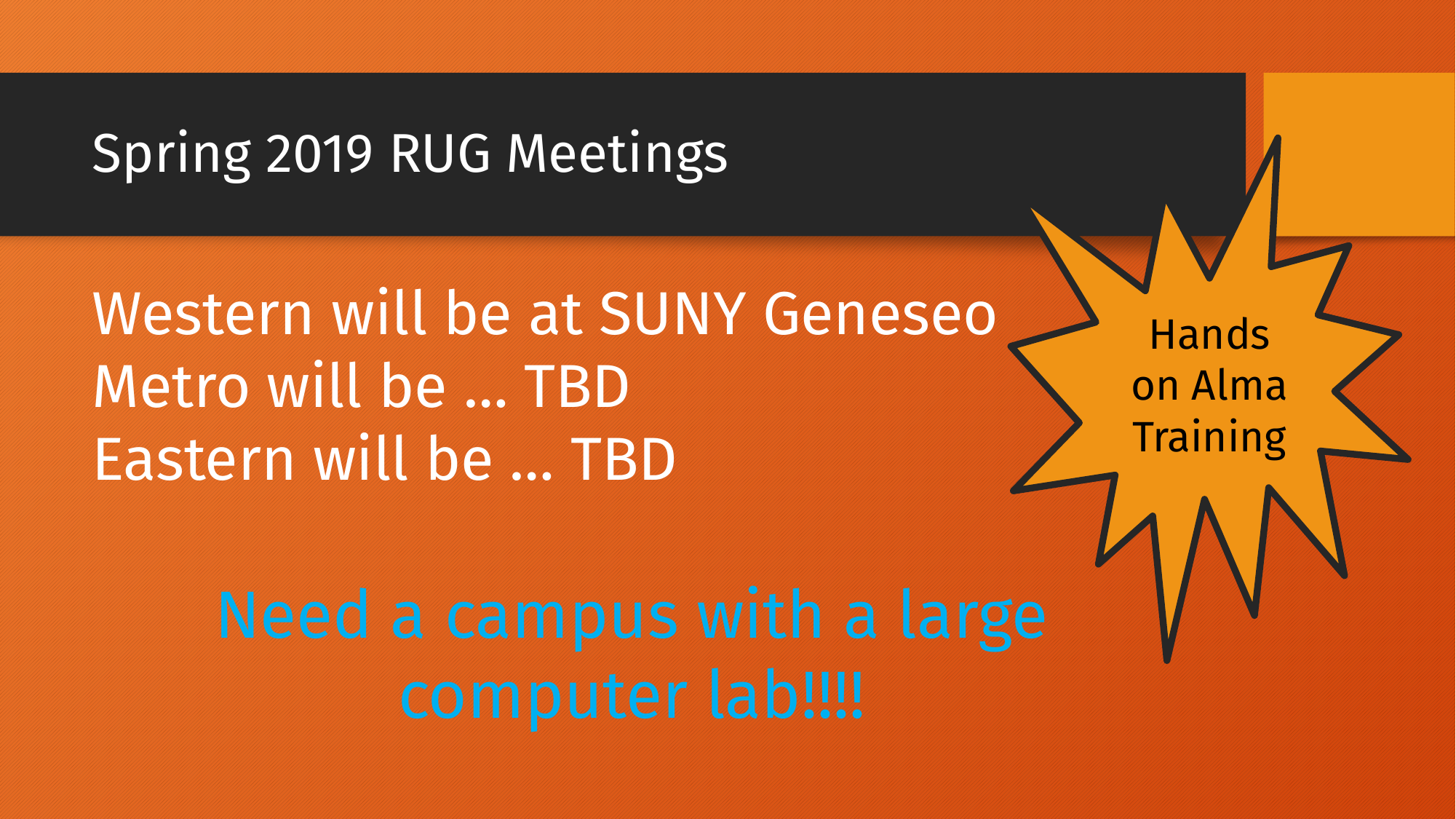

# Spring 2019 RUG Meetings

Western will be at SUNY Geneseo
Metro will be … TBD
Eastern will be … TBD
Hands on Alma
Training
Need a campus with a large computer lab!!!!